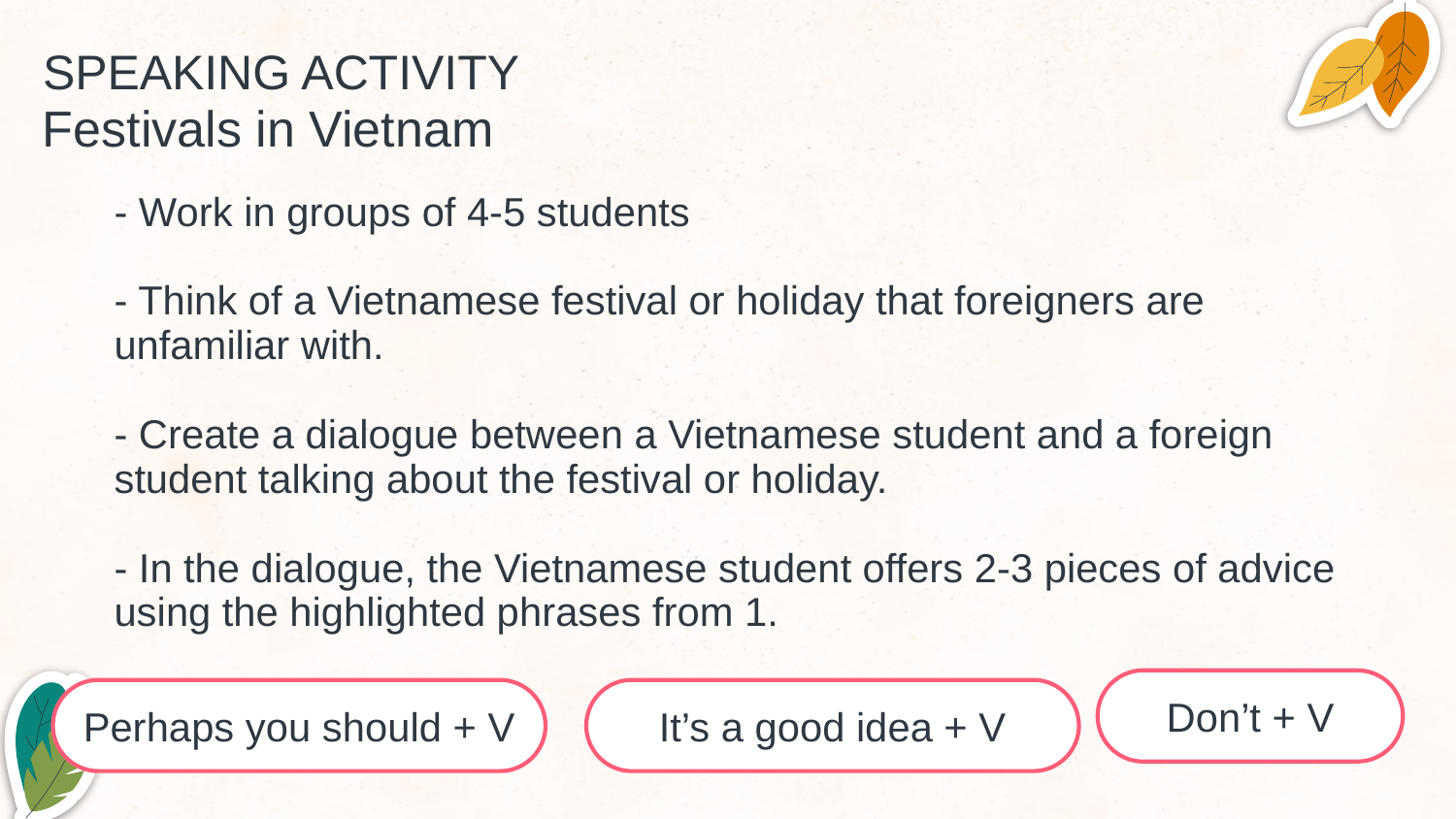

# SPEAKING ACTIVITY
Festivals in Vietnam
- Work in groups of 4-5 students

- Think of a Vietnamese festival or holiday that foreigners are unfamiliar with.

- Create a dialogue between a Vietnamese student and a foreign student talking about the festival or holiday.

- In the dialogue, the Vietnamese student offers 2-3 pieces of advice using the highlighted phrases from 1.
Don’t + V
Perhaps you should + V
It’s a good idea + V